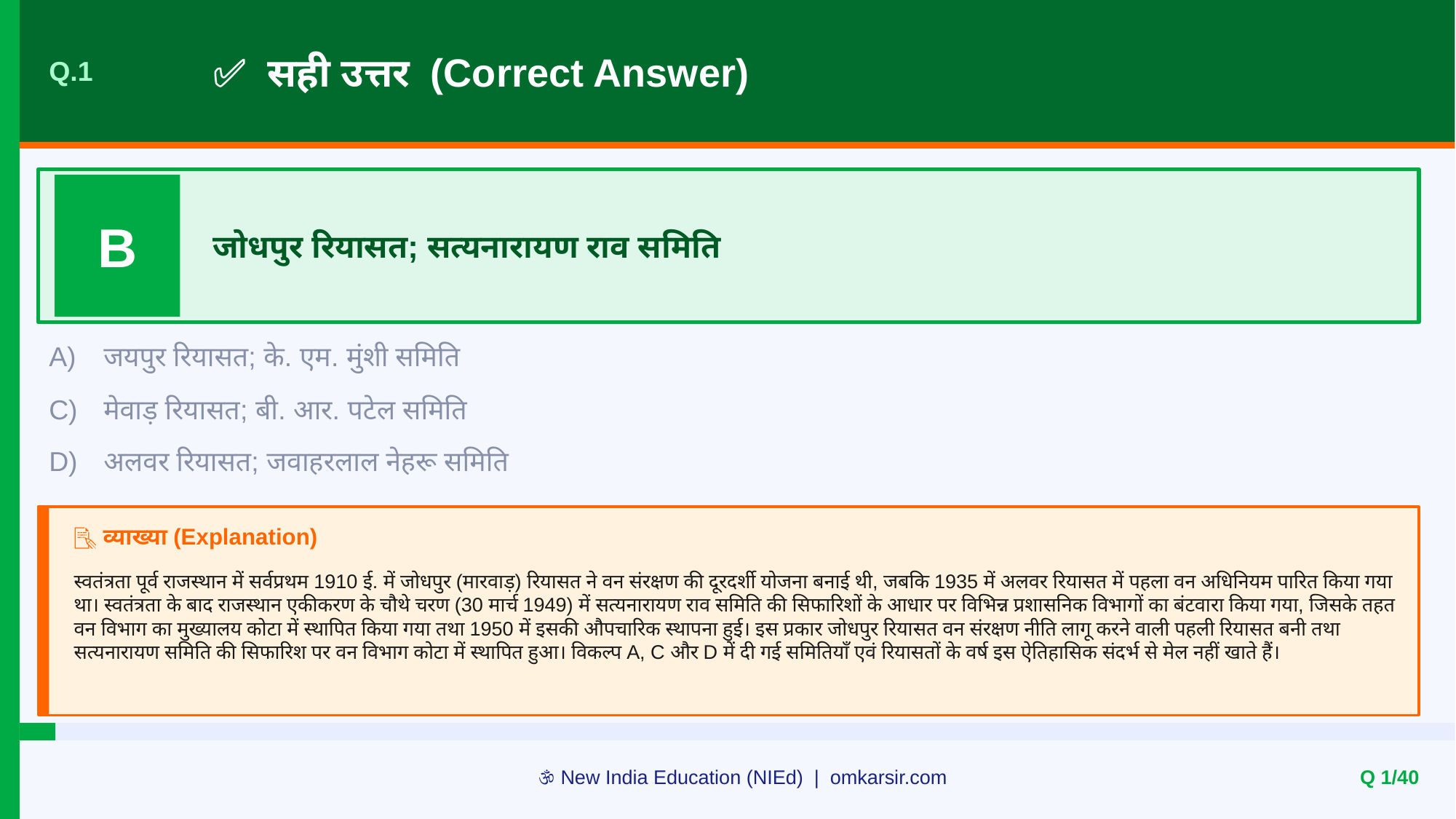

✅  सही उत्तर  (Correct Answer)
Q.1

B
जोधपुर रियासत; सत्यनारायण राव समिति
A)
जयपुर रियासत; के. एम. मुंशी समिति
C)
मेवाड़ रियासत; बी. आर. पटेल समिति
D)
अलवर रियासत; जवाहरलाल नेहरू समिति

📝 व्याख्या (Explanation)
स्वतंत्रता पूर्व राजस्थान में सर्वप्रथम 1910 ई. में जोधपुर (मारवाड़) रियासत ने वन संरक्षण की दूरदर्शी योजना बनाई थी, जबकि 1935 में अलवर रियासत में पहला वन अधिनियम पारित किया गया था। स्वतंत्रता के बाद राजस्थान एकीकरण के चौथे चरण (30 मार्च 1949) में सत्यनारायण राव समिति की सिफारिशों के आधार पर विभिन्न प्रशासनिक विभागों का बंटवारा किया गया, जिसके तहत वन विभाग का मुख्यालय कोटा में स्थापित किया गया तथा 1950 में इसकी औपचारिक स्थापना हुई। इस प्रकार जोधपुर रियासत वन संरक्षण नीति लागू करने वाली पहली रियासत बनी तथा सत्यनारायण समिति की सिफारिश पर वन विभाग कोटा में स्थापित हुआ। विकल्प A, C और D में दी गई समितियाँ एवं रियासतों के वर्ष इस ऐतिहासिक संदर्भ से मेल नहीं खाते हैं।

🕉️ New India Education (NIEd)  |  omkarsir.com
Q 1/40